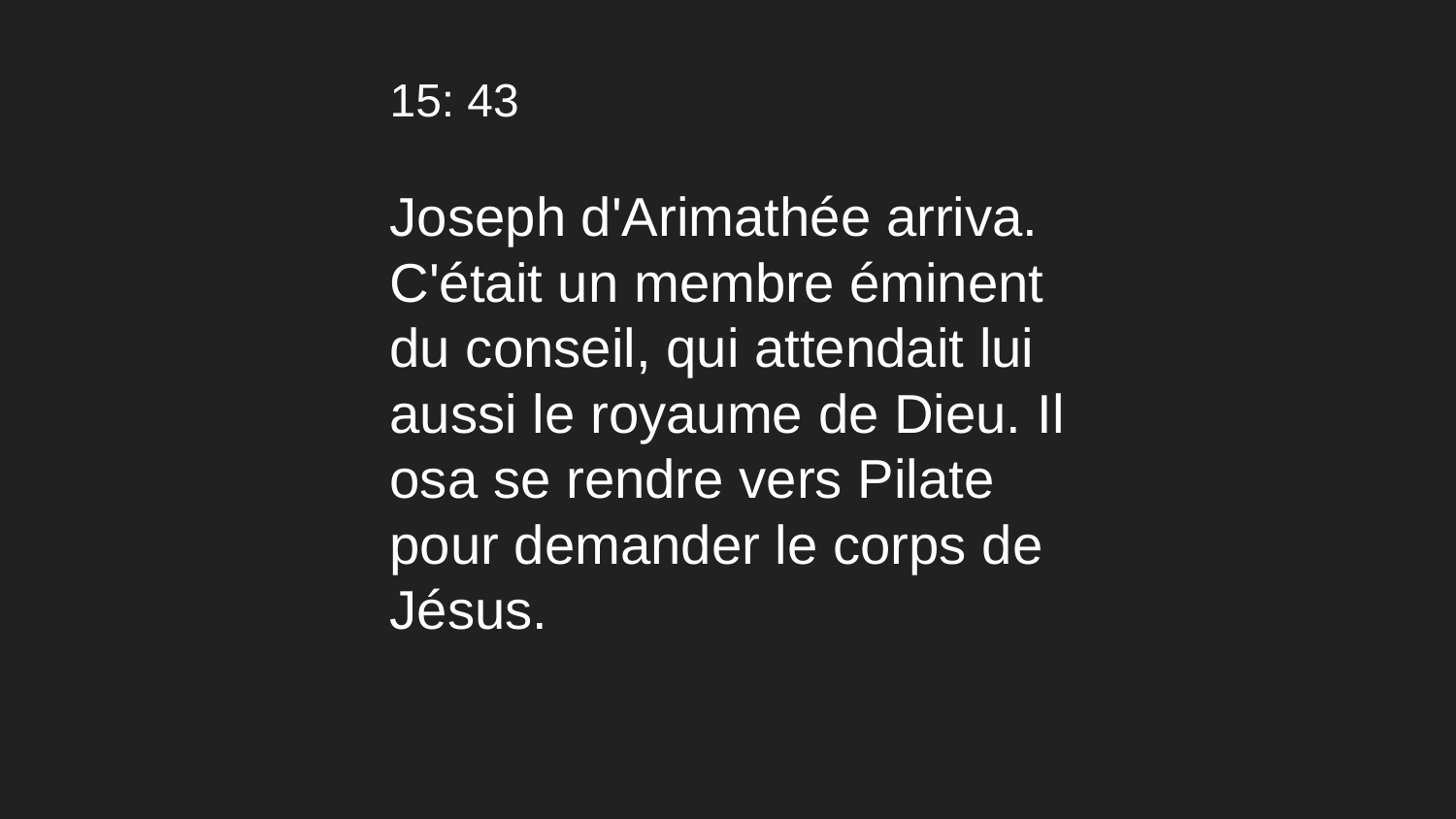

15: 43

Joseph d'Arimathée arriva. C'était un membre éminent du conseil, qui attendait lui aussi le royaume de Dieu. Il osa se rendre vers Pilate pour demander le corps de Jésus.